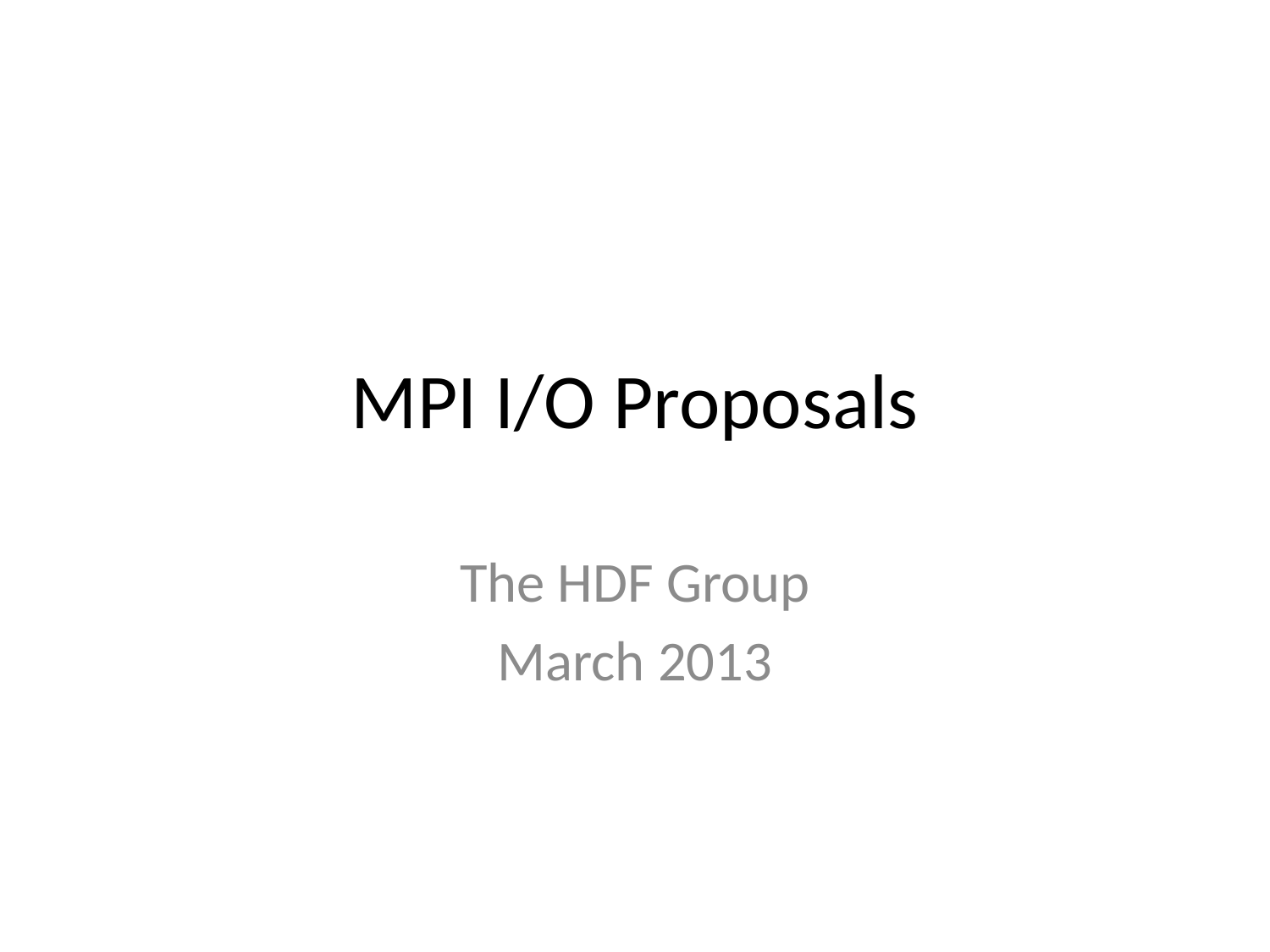

# MPI I/O Proposals
The HDF Group
March 2013